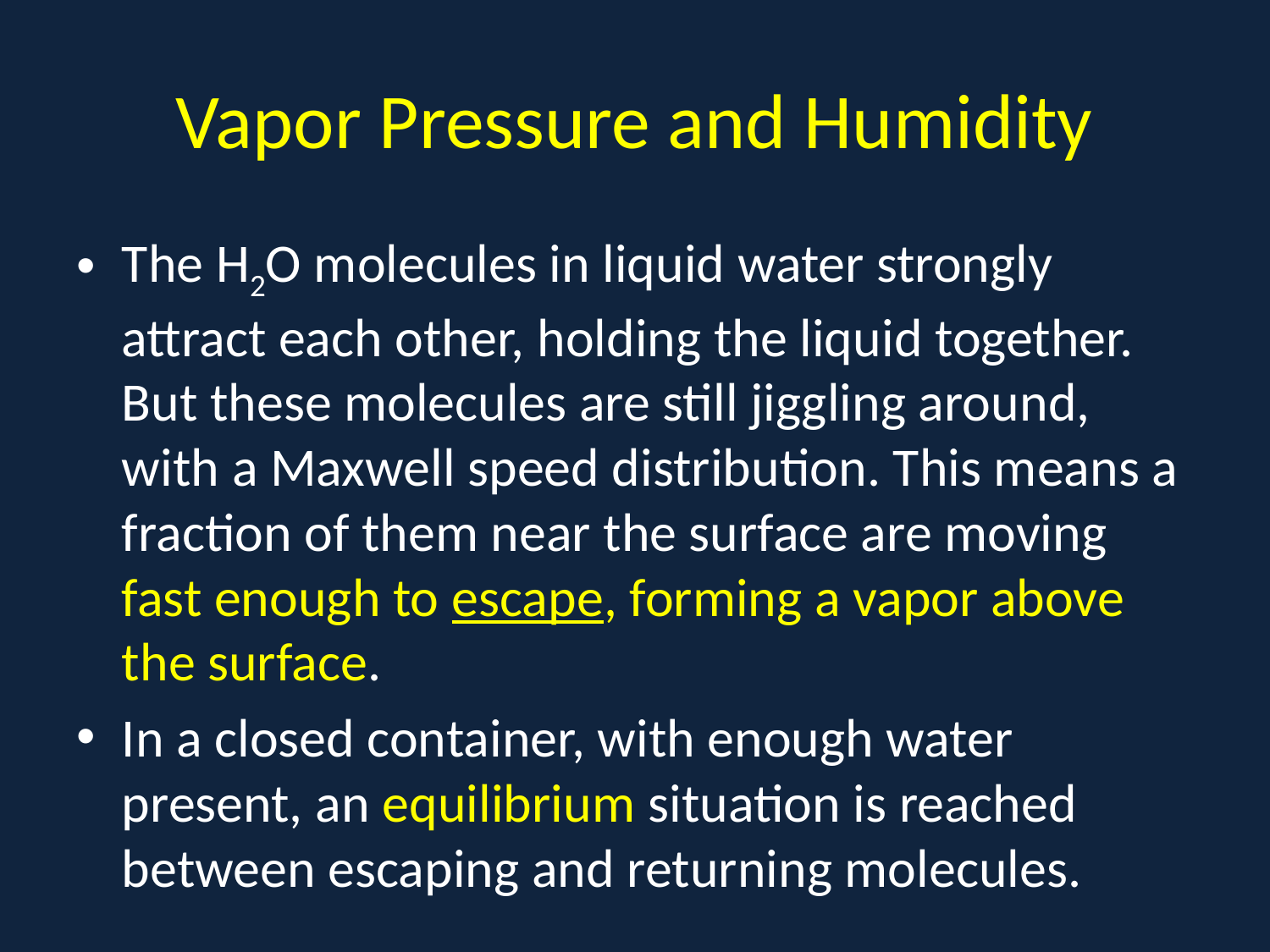

# Vapor Pressure and Humidity
The H2O molecules in liquid water strongly attract each other, holding the liquid together.  But these molecules are still jiggling around, with a Maxwell speed distribution. This means a fraction of them near the surface are moving fast enough to escape, forming a vapor above the surface.
In a closed container, with enough water present, an equilibrium situation is reached between escaping and returning molecules.